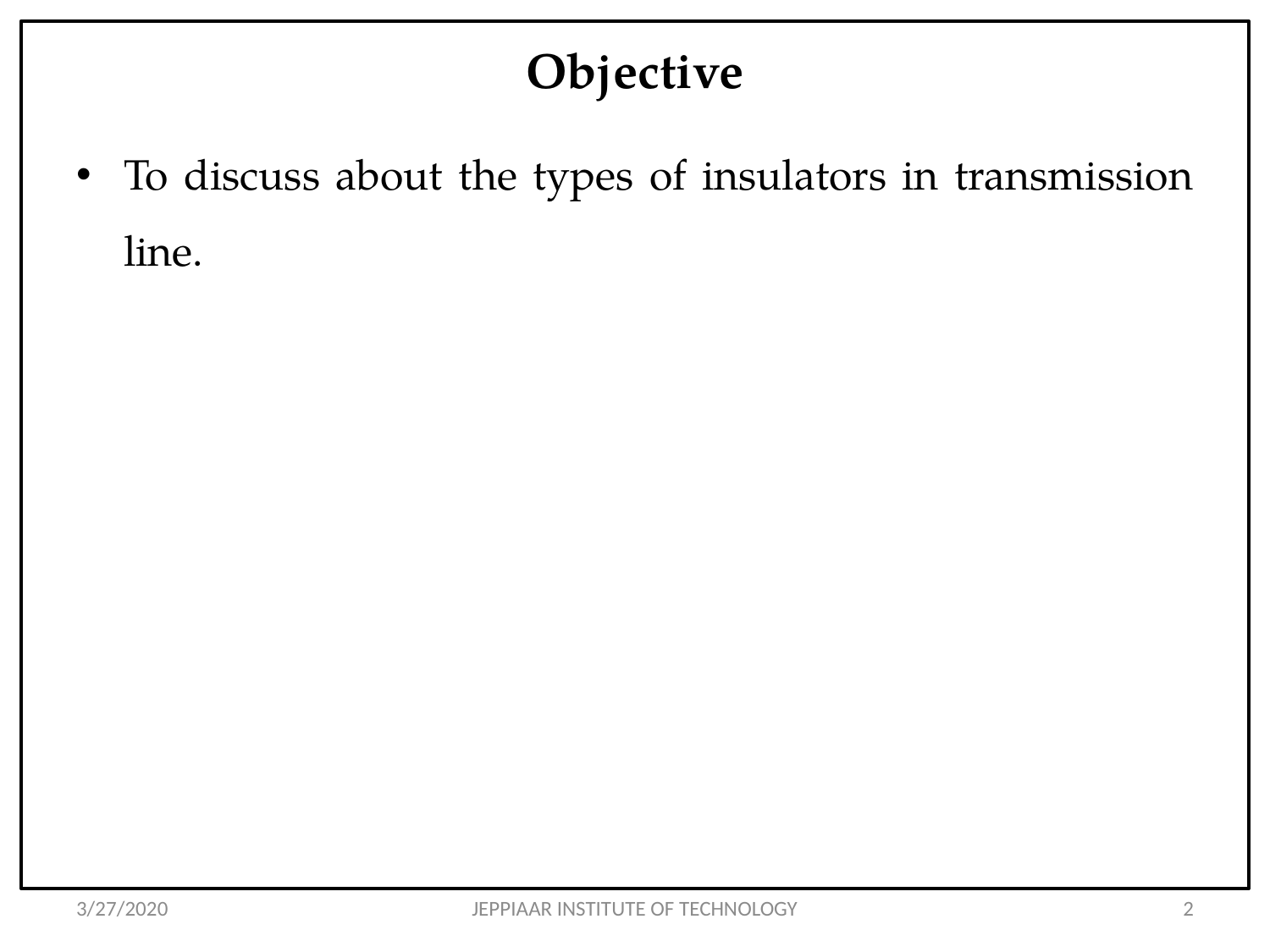

# Objective

To discuss about the types of insulators in transmission line.

3/27/2020
JEPPIAAR INSTITUTE OF TECHNOLOGY
2